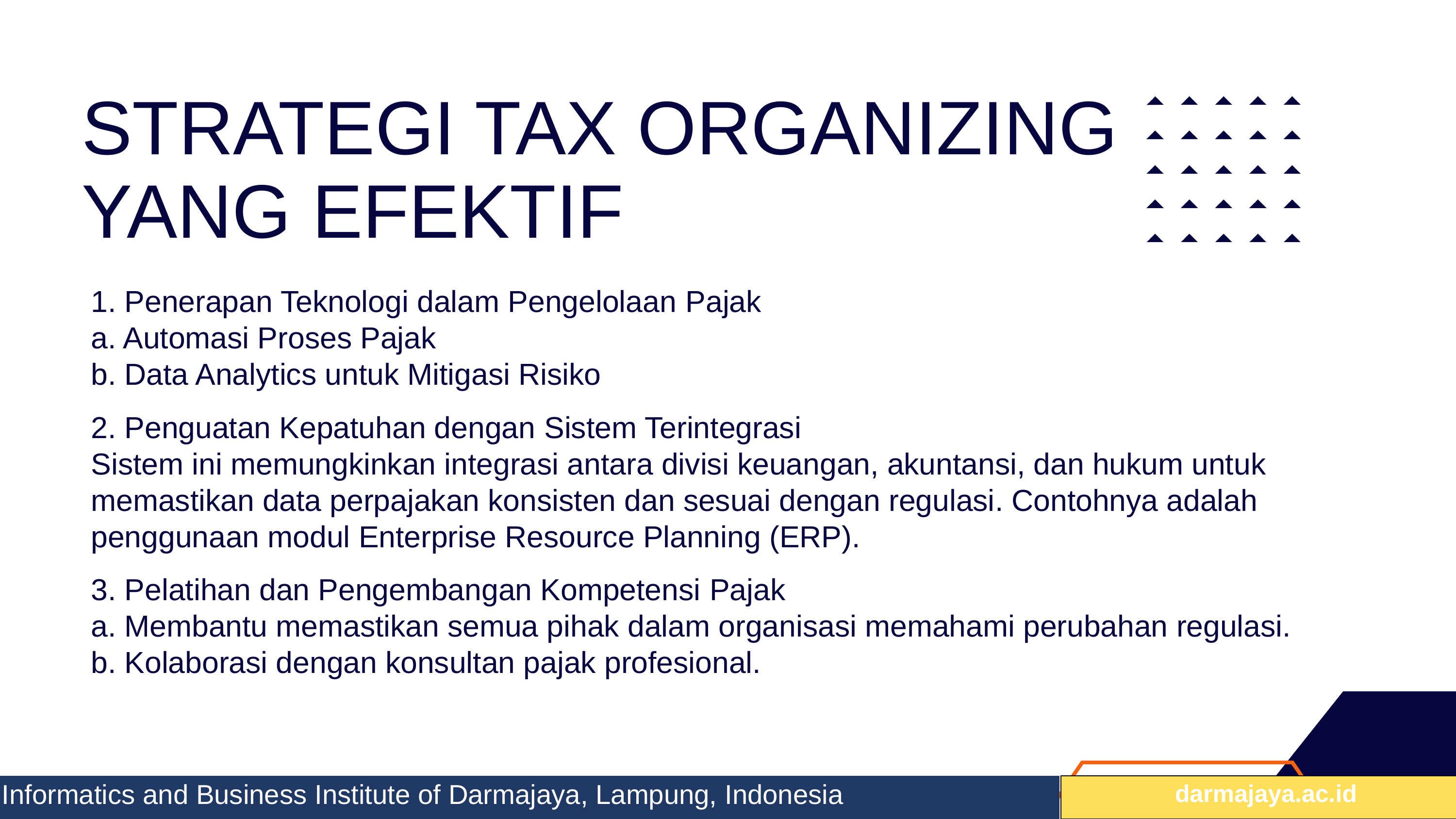

STRATEGI TAX ORGANIZING
YANG EFEKTIF

1. Penerapan Teknologi dalam Pengelolaan Pajak
a. Automasi Proses Pajak
b. Data Analytics untuk Mitigasi Risiko
2. Penguatan Kepatuhan dengan Sistem Terintegrasi
Sistem ini memungkinkan integrasi antara divisi keuangan, akuntansi, dan hukum untuk memastikan data perpajakan konsisten dan sesuai dengan regulasi. Contohnya adalah penggunaan modul Enterprise Resource Planning (ERP).
3. Pelatihan dan Pengembangan Kompetensi Pajak
a. Membantu memastikan semua pihak dalam organisasi memahami perubahan regulasi.
b. Kolaborasi dengan konsultan pajak profesional.
2

Informatics and Business Institute of Darmajaya, Lampung, Indonesia
        darmajaya.ac.id